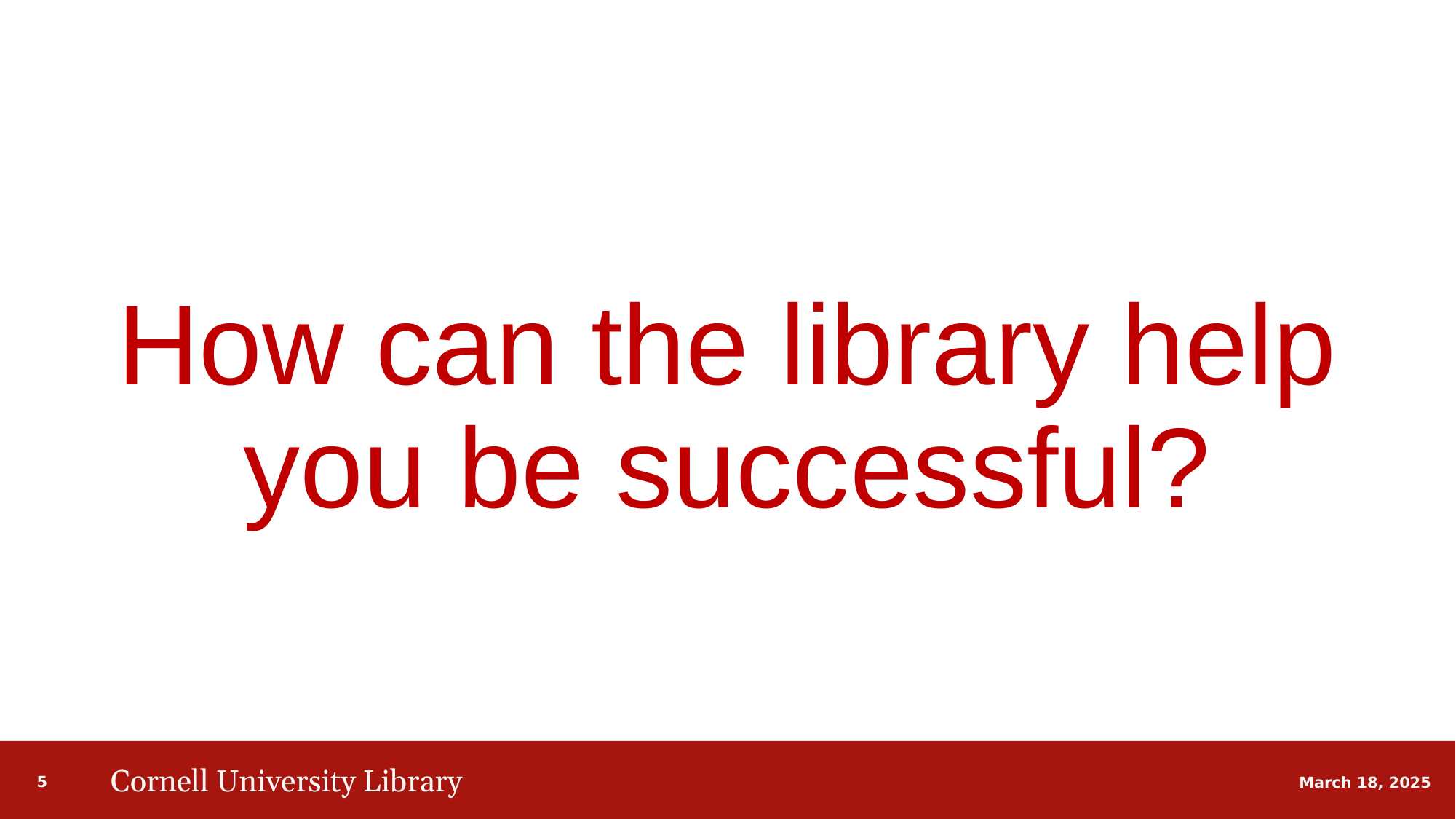

# How can the library help you be successful?